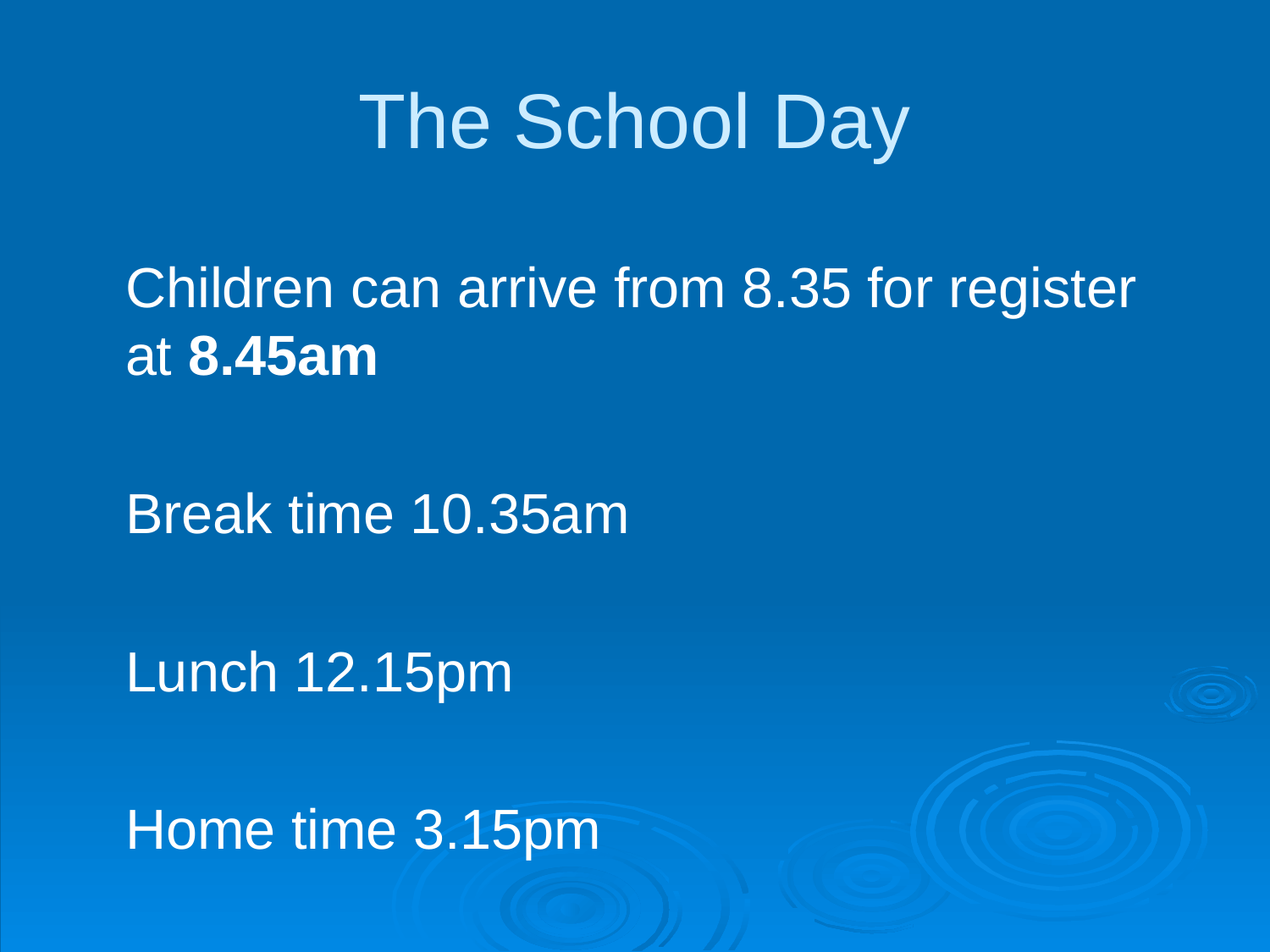

# The School Day

Children can arrive from 8.35 for register at 8.45am

Break time 10.35am

Lunch 12.15pm

Home time 3.15pm